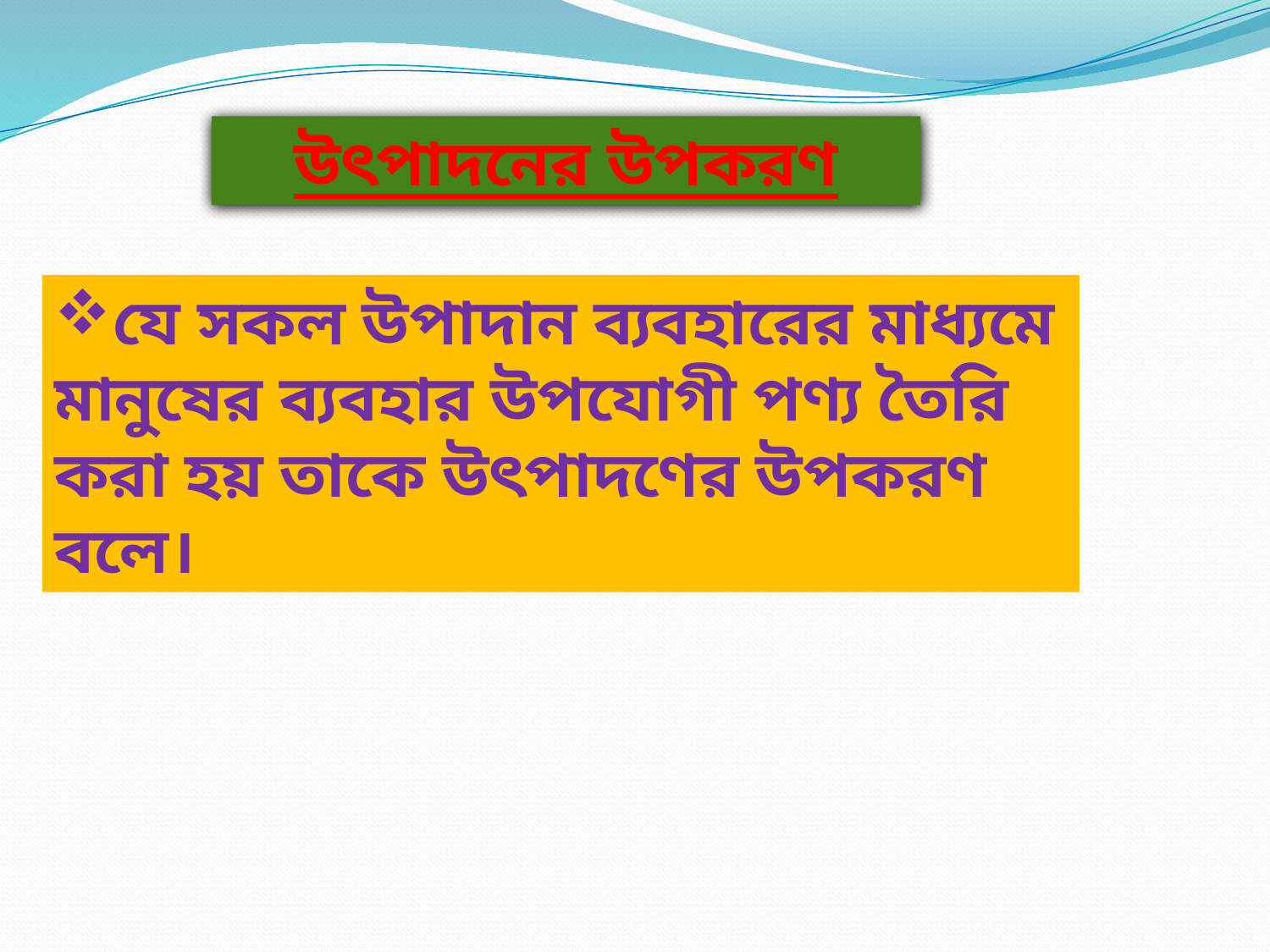

উৎপাদনের উপকরণ
যে সকল উপাদান ব্যবহারের মাধ্যমে মানুষের ব্যবহার উপযোগী পণ্য তৈরি করা হয় তাকে উৎপাদণের উপকরণ বলে।